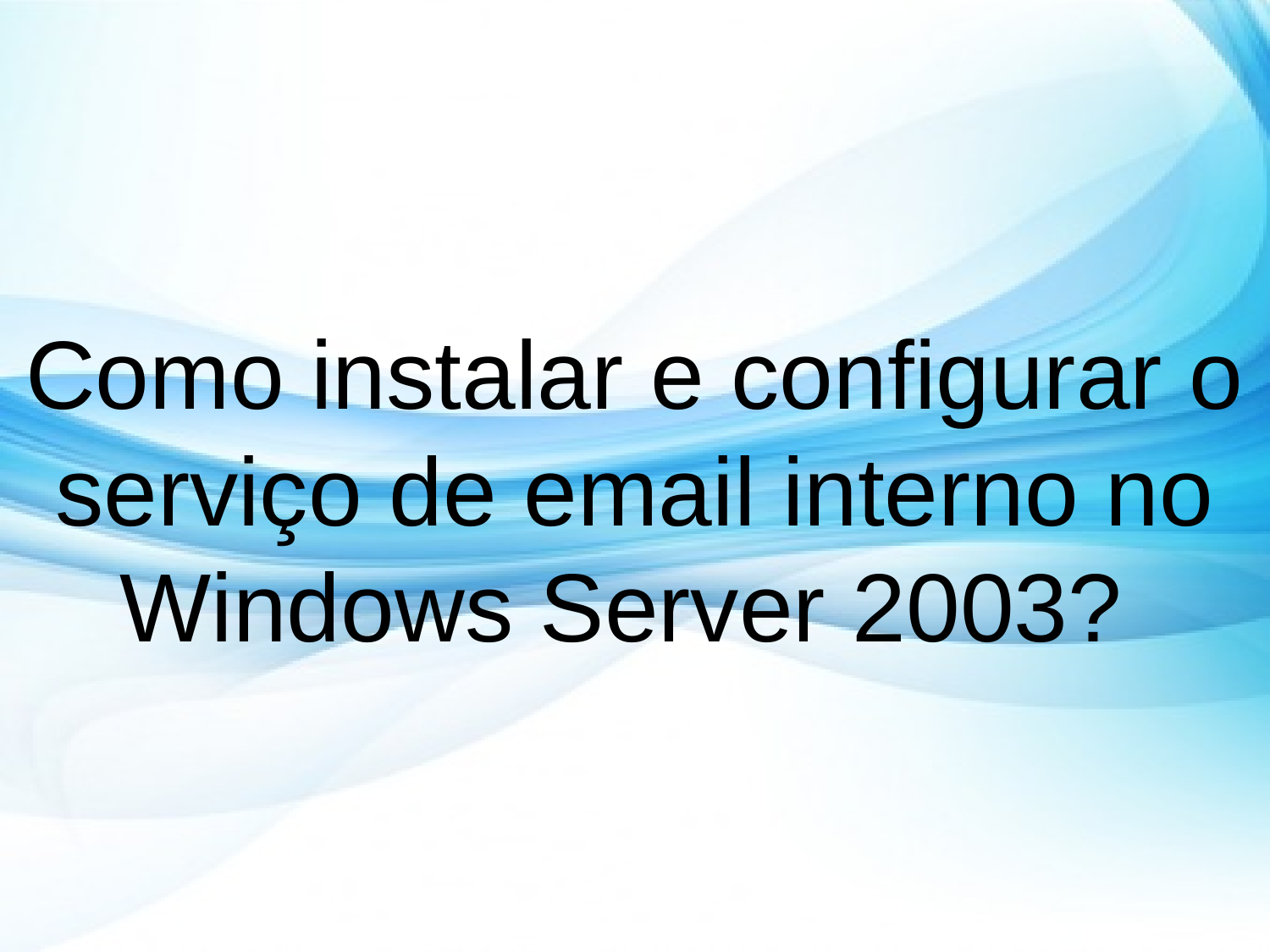

Como instalar e configurar o serviço de email interno no Windows Server 2003?